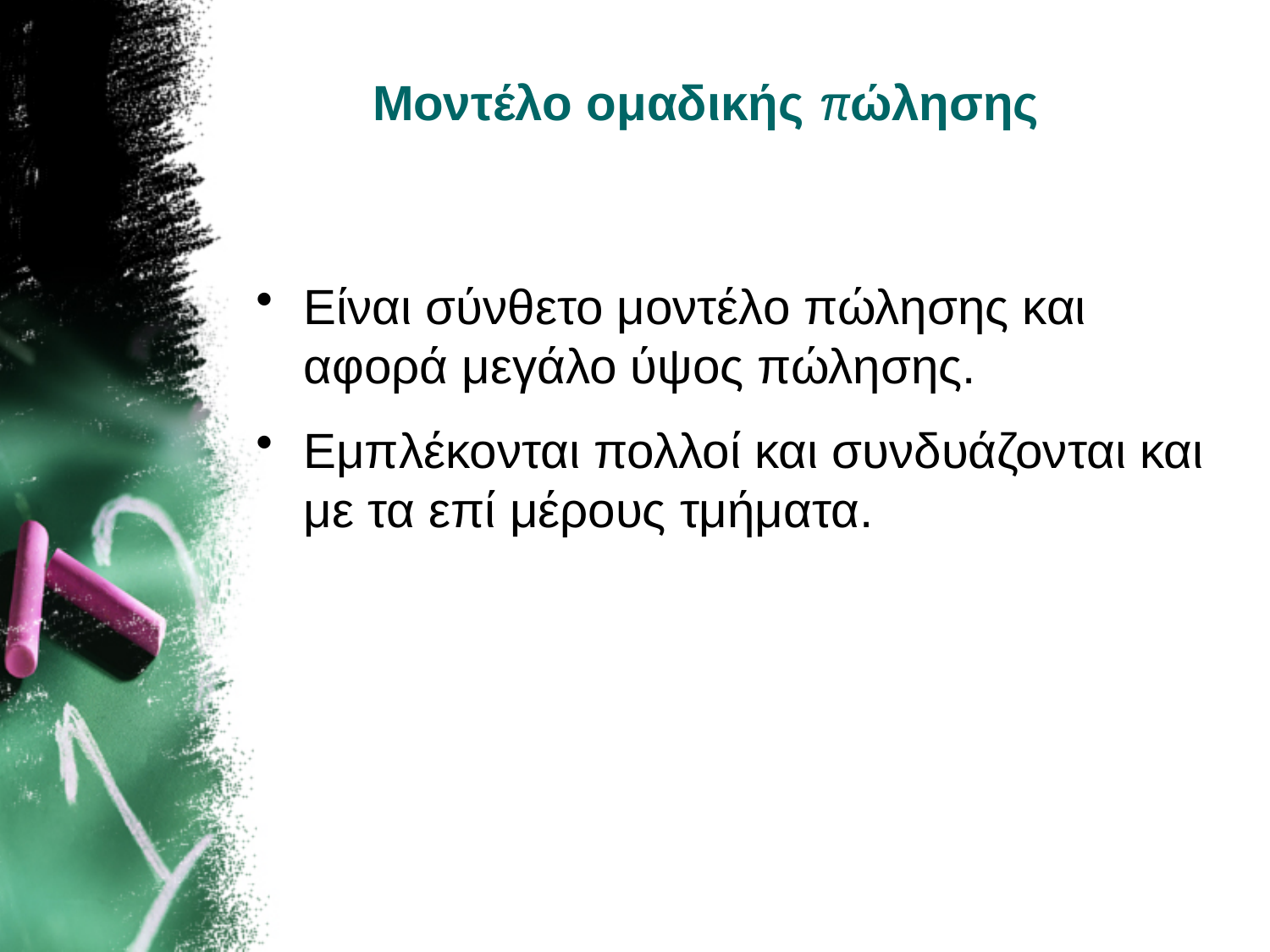

# Μοντέλο ομαδικής πώλησης

Είναι σύνθετο μοντέλο πώλησης και αφορά μεγάλο ύψος πώλησης.
Εμπλέκονται πολλοί και συνδυάζονται και με τα επί μέρους τμήματα.